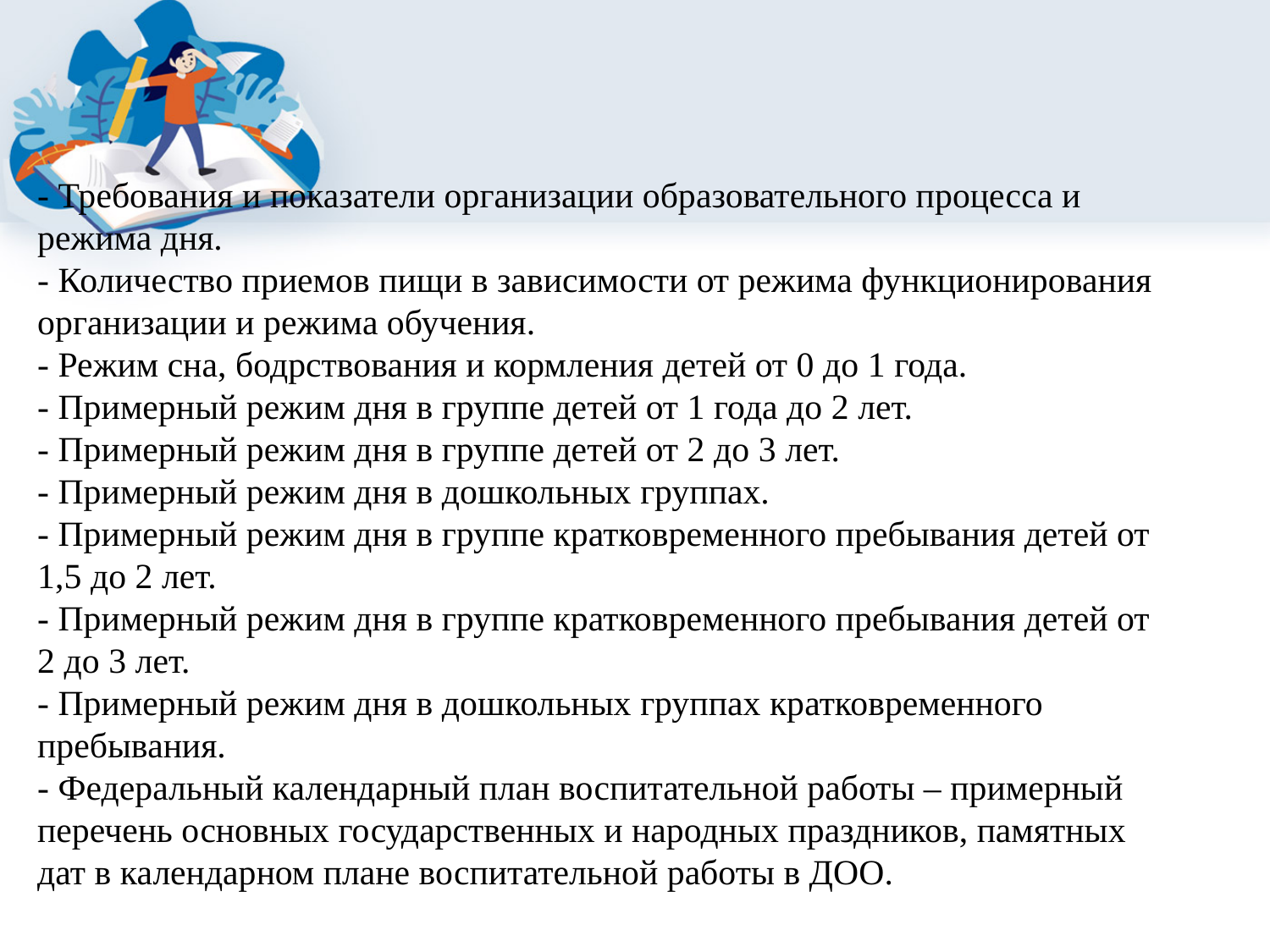

- Требования и показатели организации образовательного процесса и режима дня.
- Количество приемов пищи в зависимости от режима функционирования организации и режима обучения.
- Режим сна, бодрствования и кормления детей от 0 до 1 года.
- Примерный режим дня в группе детей от 1 года до 2 лет.
- Примерный режим дня в группе детей от 2 до 3 лет.
- Примерный режим дня в дошкольных группах.
- Примерный режим дня в группе кратковременного пребывания детей от 1,5 до 2 лет.
- Примерный режим дня в группе кратковременного пребывания детей от 2 до 3 лет.
- Примерный режим дня в дошкольных группах кратковременного пребывания.
- Федеральный календарный план воспитательной работы – примерный перечень основных государственных и народных праздников, памятных дат в календарном плане воспитательной работы в ДОО.